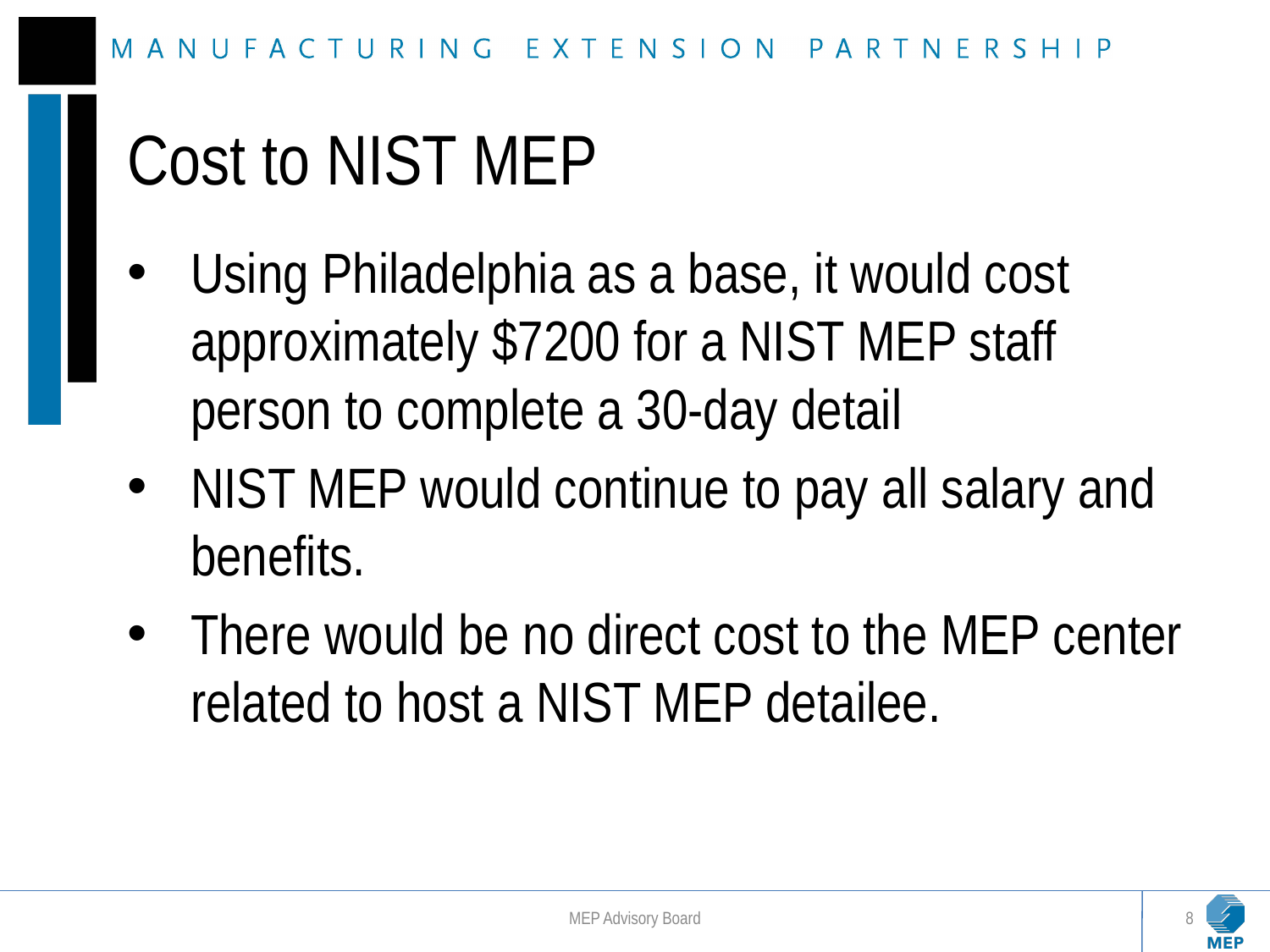

# Cost to NIST MEP
Using Philadelphia as a base, it would cost approximately $7200 for a NIST MEP staff person to complete a 30-day detail
NIST MEP would continue to pay all salary and benefits.
There would be no direct cost to the MEP center related to host a NIST MEP detailee.
MEP Advisory Board
8